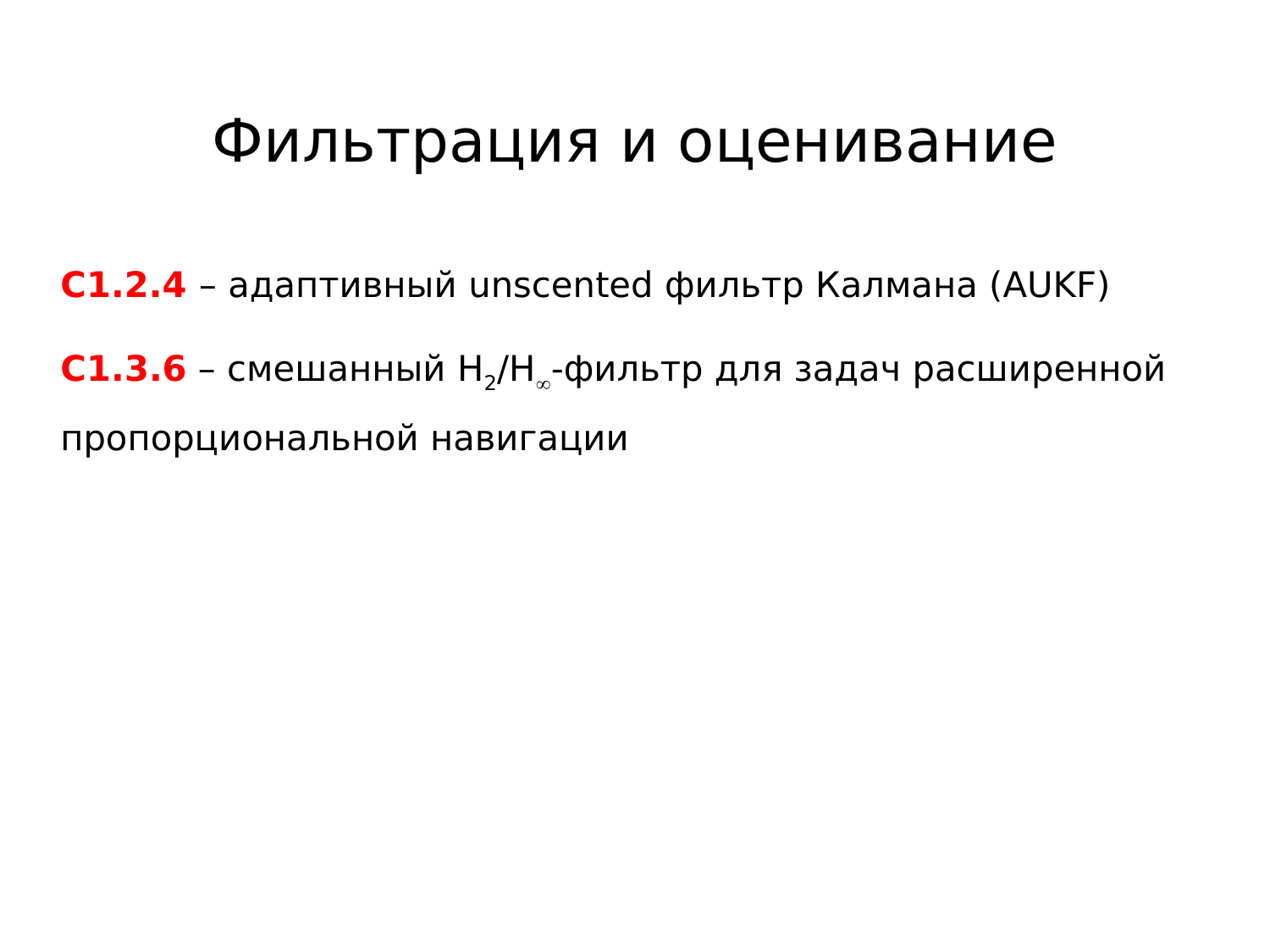

# Фильтрация и оценивание
С1.2.4 – адаптивный unscented фильтр Калмана (AUKF)
C1.3.6 – смешанный H2/H∞-фильтр для задач расширенной пропорциональной навигации